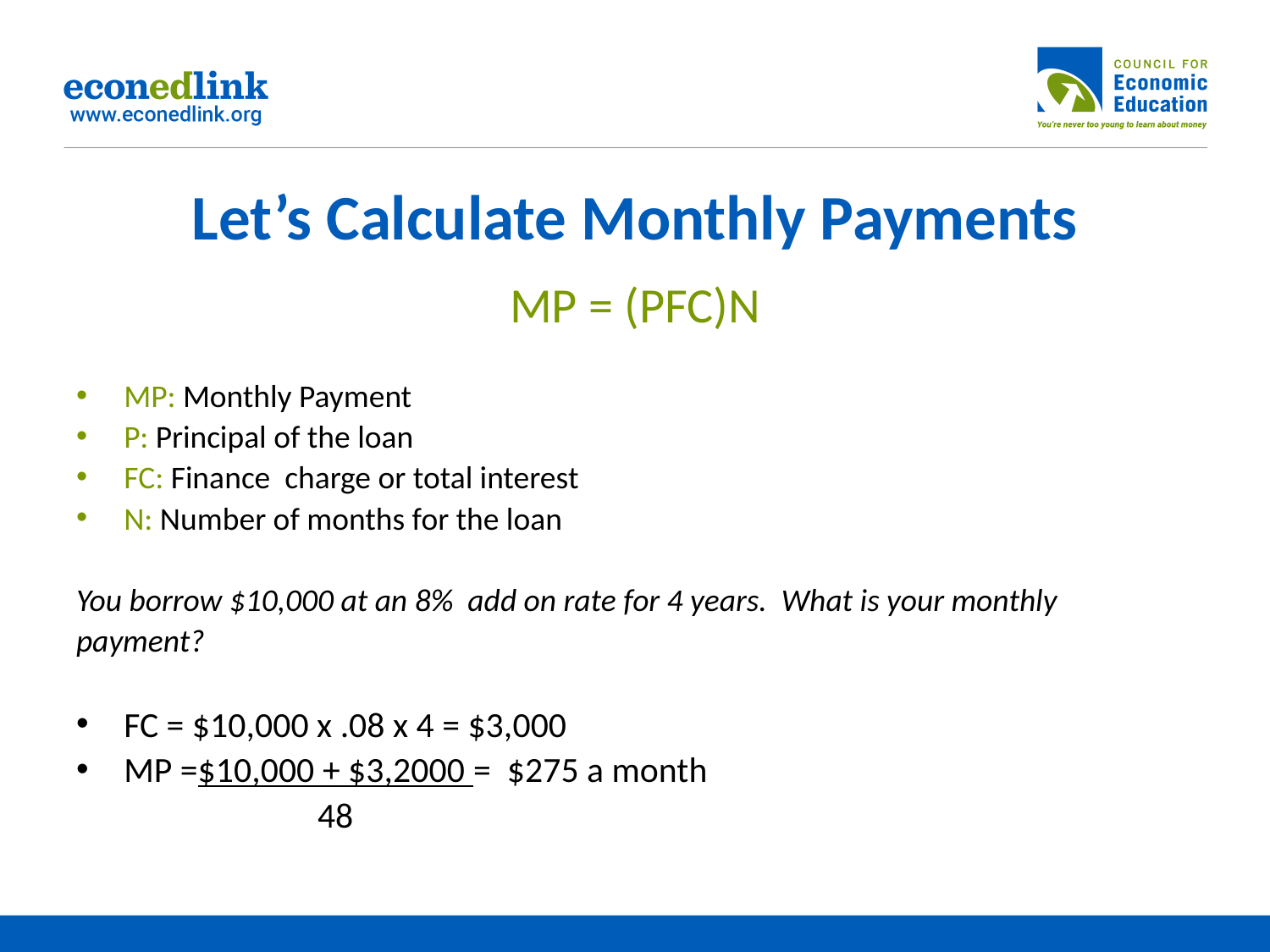

# Let’s Calculate Monthly Payments
MP = (PFC)N

MP: Monthly Payment
P: Principal of the loan
FC: Finance  charge or total interest
N: Number of months for the loan

You borrow $10,000 at an 8%  add on rate for 4 years.  What is your monthly payment?

FC = $10,000 x .08 x 4 = $3,000
MP =$10,000 + $3,2000 =  $275 a month
                              48